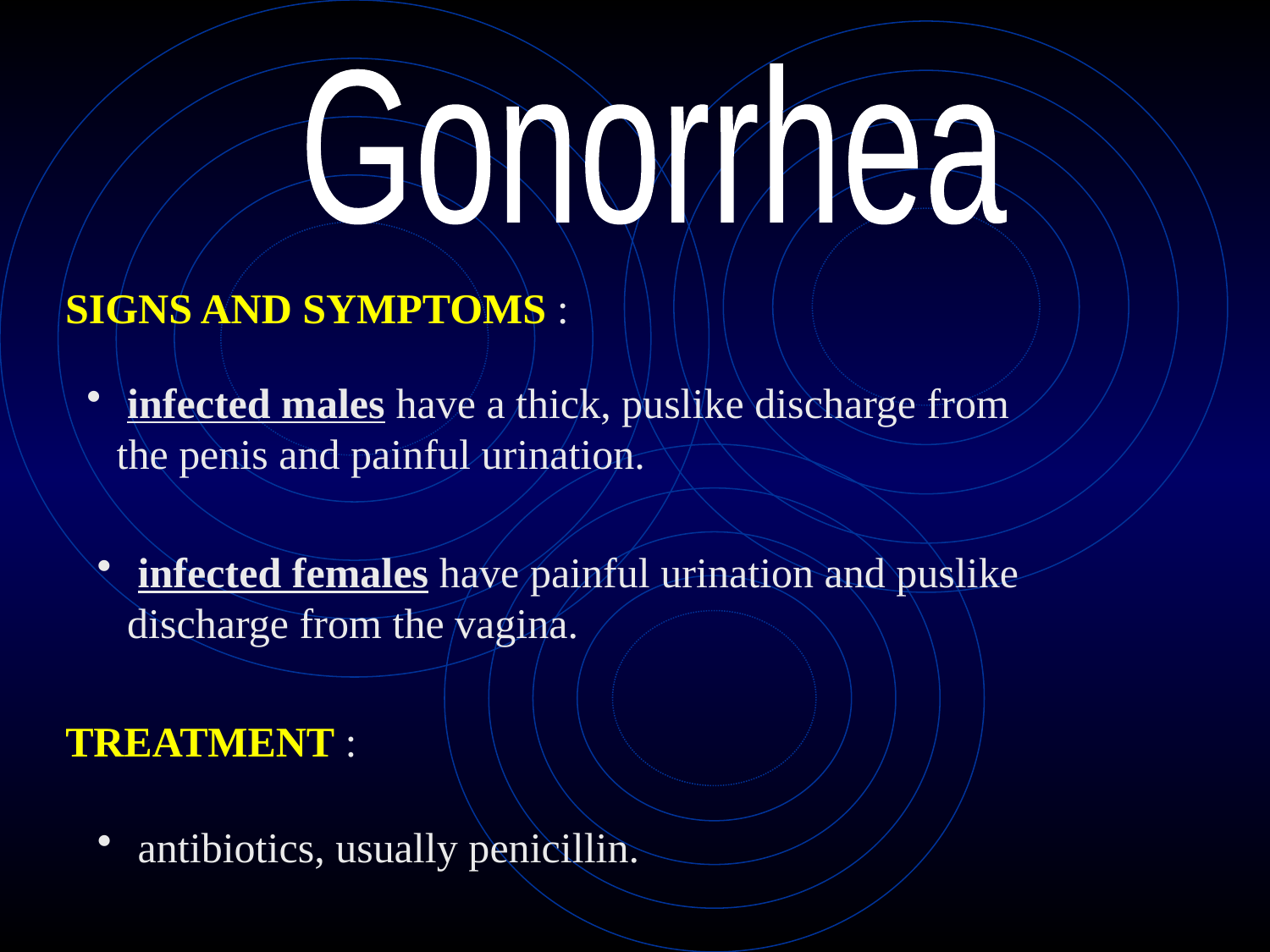

Gonorrhea
SIGNS AND SYMPTOMS :
 infected males have a thick, puslike discharge from the penis and painful urination.
 infected females have painful urination and puslike discharge from the vagina.
TREATMENT :
 antibiotics, usually penicillin.